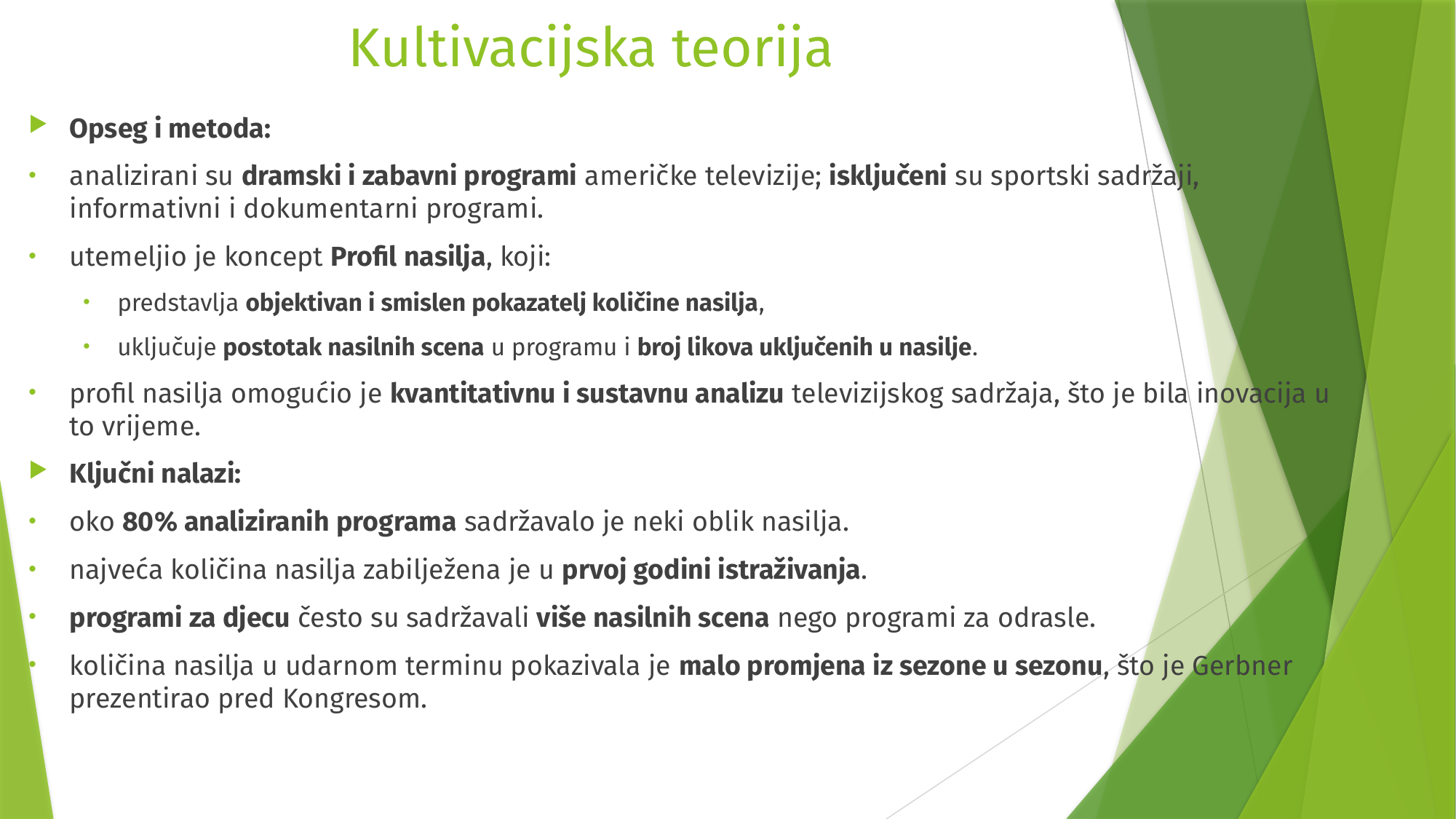

# Kultivacijska teorija
Opseg i metoda:
analizirani su dramski i zabavni programi američke televizije; isključeni su sportski sadržaji, informativni i dokumentarni programi.
utemeljio je koncept Profil nasilja, koji:
predstavlja objektivan i smislen pokazatelj količine nasilja,
uključuje postotak nasilnih scena u programu i broj likova uključenih u nasilje.
profil nasilja omogućio je kvantitativnu i sustavnu analizu televizijskog sadržaja, što je bila inovacija u to vrijeme.
Ključni nalazi:
oko 80% analiziranih programa sadržavalo je neki oblik nasilja.
najveća količina nasilja zabilježena je u prvoj godini istraživanja.
programi za djecu često su sadržavali više nasilnih scena nego programi za odrasle.
količina nasilja u udarnom terminu pokazivala je malo promjena iz sezone u sezonu, što je Gerbner prezentirao pred Kongresom.